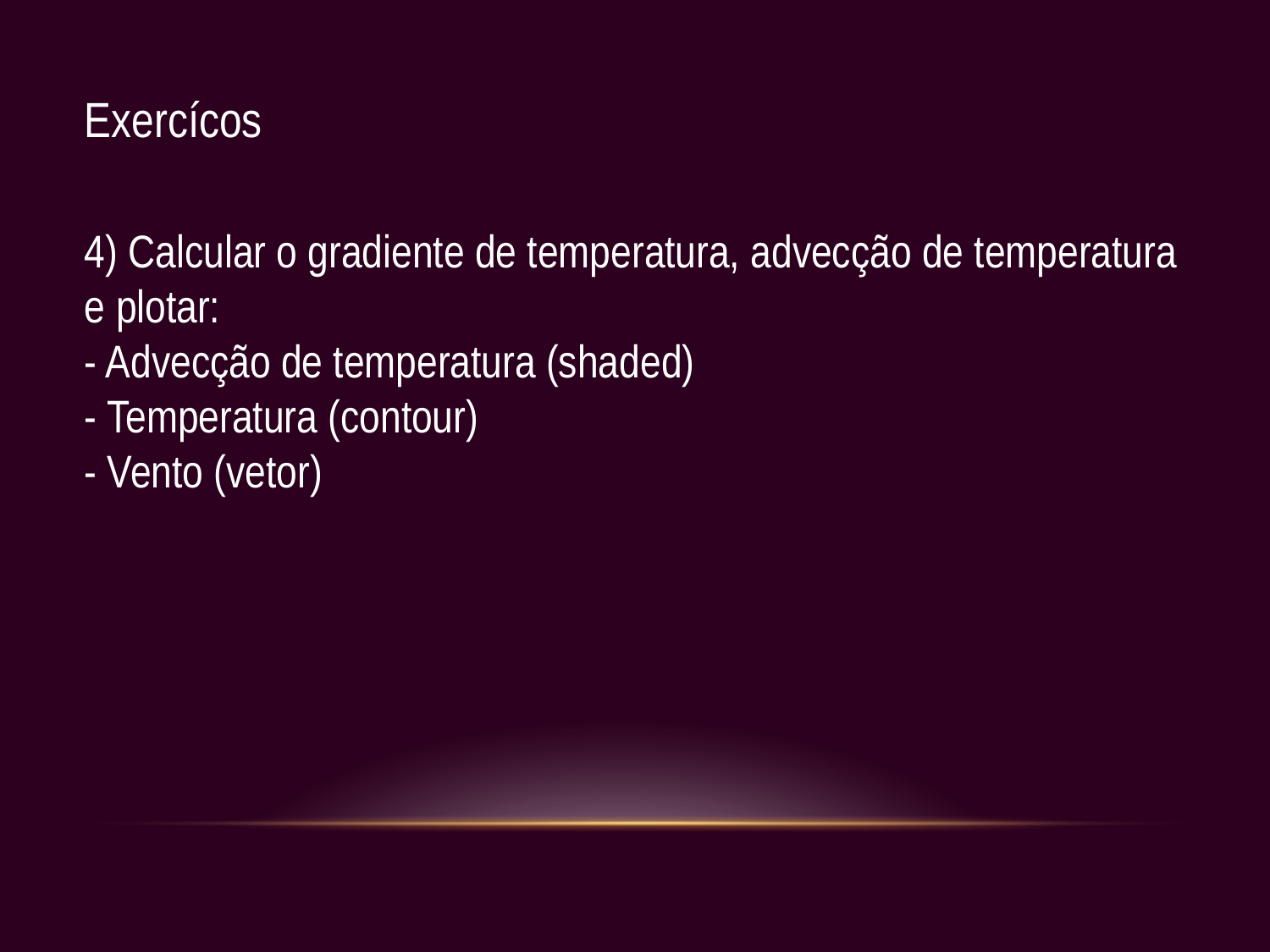

Exercícos
4) Calcular o gradiente de temperatura, advecção de temperatura e plotar:
- Advecção de temperatura (shaded)
- Temperatura (contour)
- Vento (vetor)